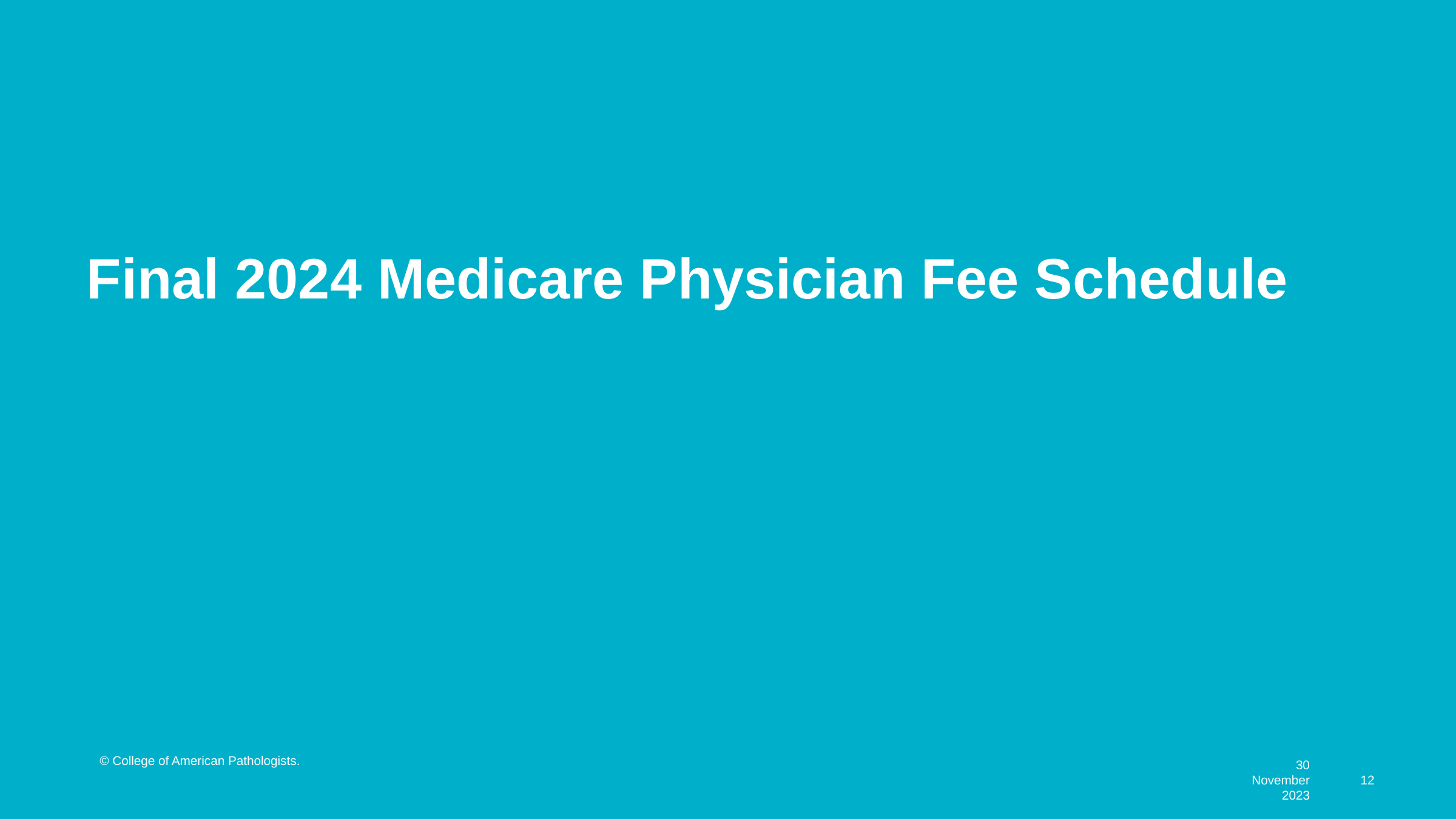

# Final 2024 Medicare Physician Fee Schedule
30 November 2023
12